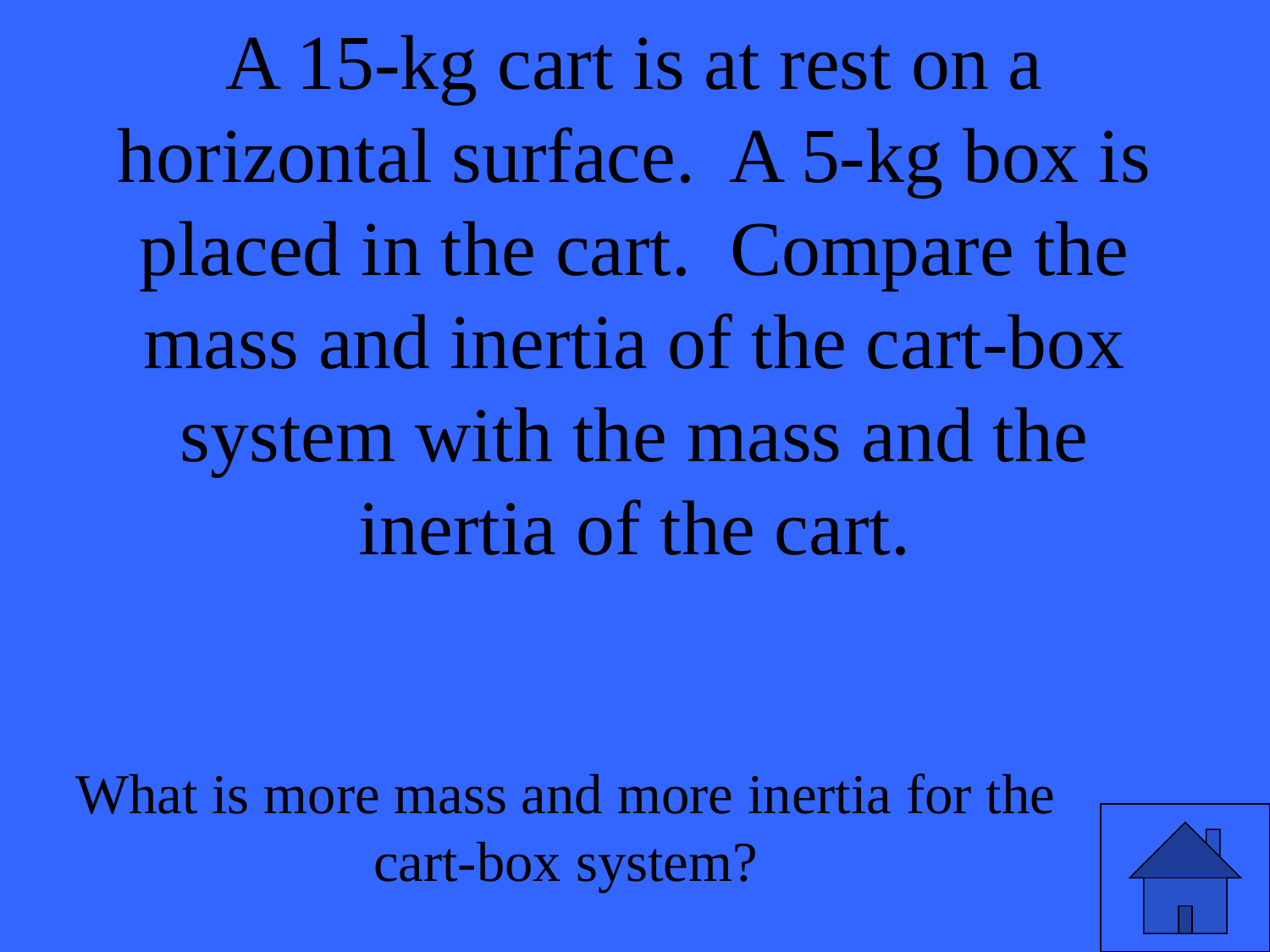

# A 15-kg cart is at rest on a horizontal surface.  A 5-kg box is placed in the cart.  Compare the mass and inertia of the cart-box system with the mass and the inertia of the cart.
What is more mass and more inertia for the cart-box system?